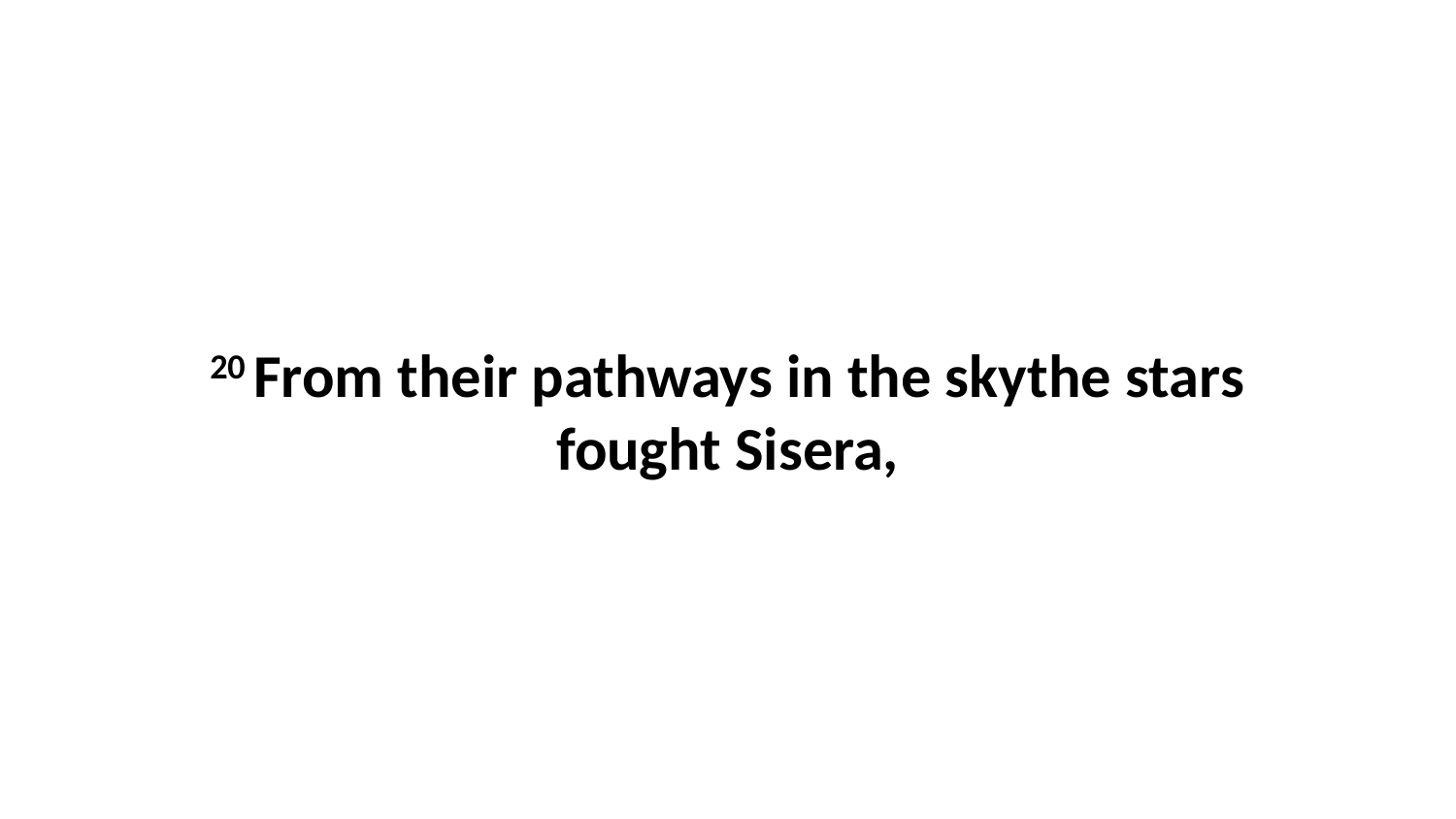

20 From their pathways in the skythe stars fought Sisera,